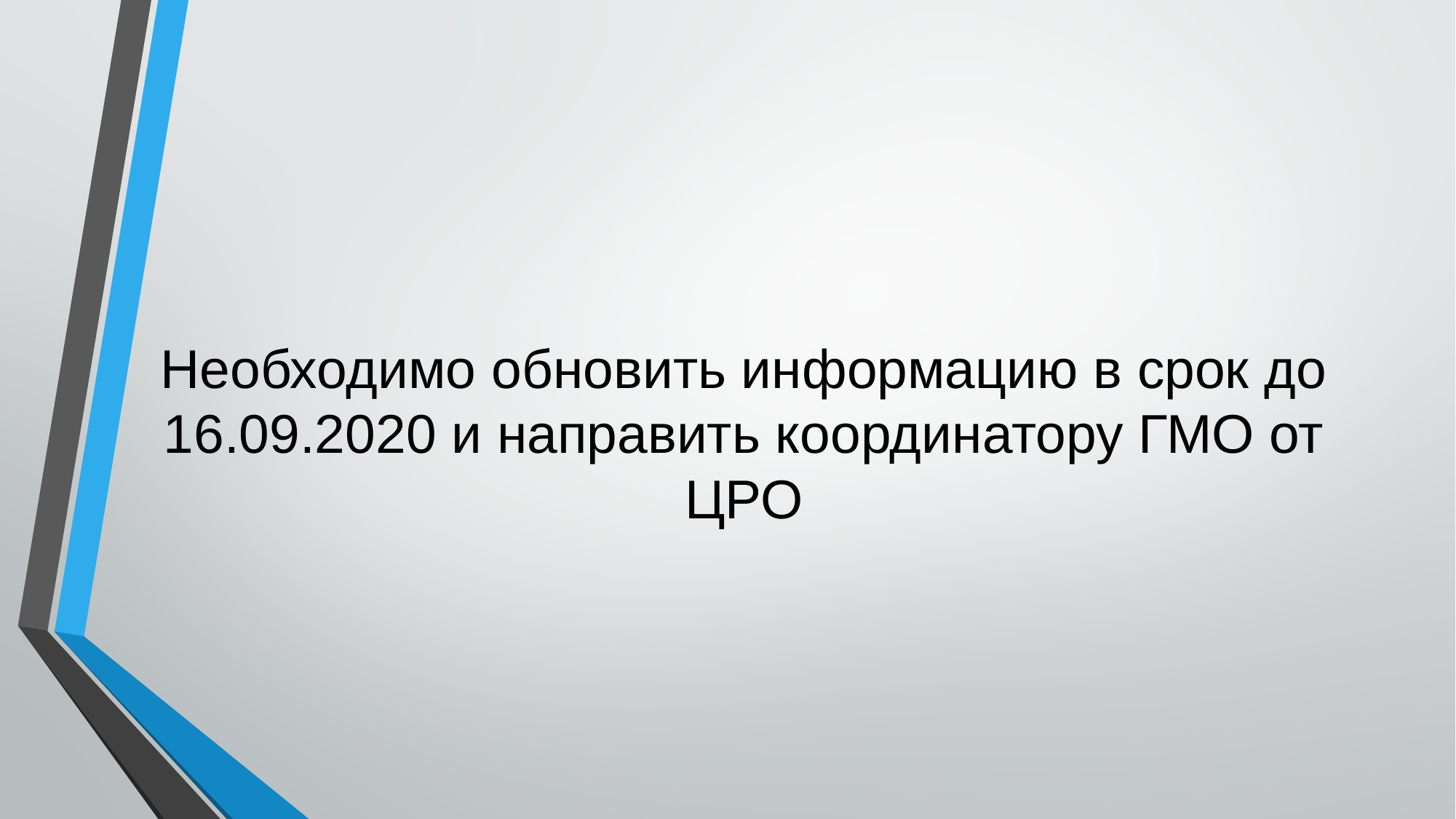

# Необходимо обновить информацию в срок до 16.09.2020 и направить координатору ГМО от ЦРО